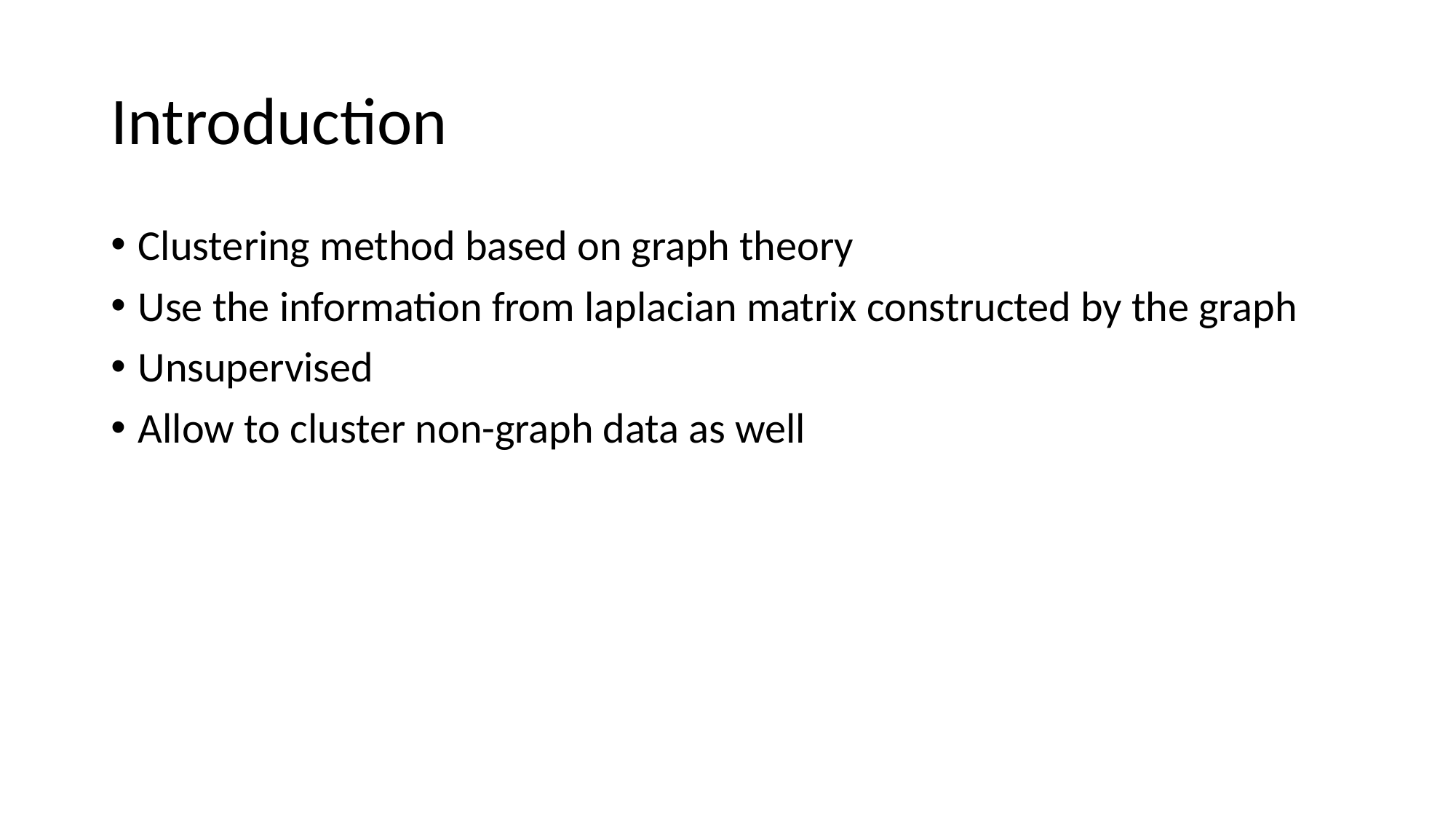

# Introduction
Clustering method based on graph theory
Use the information from laplacian matrix constructed by the graph
Unsupervised
Allow to cluster non-graph data as well